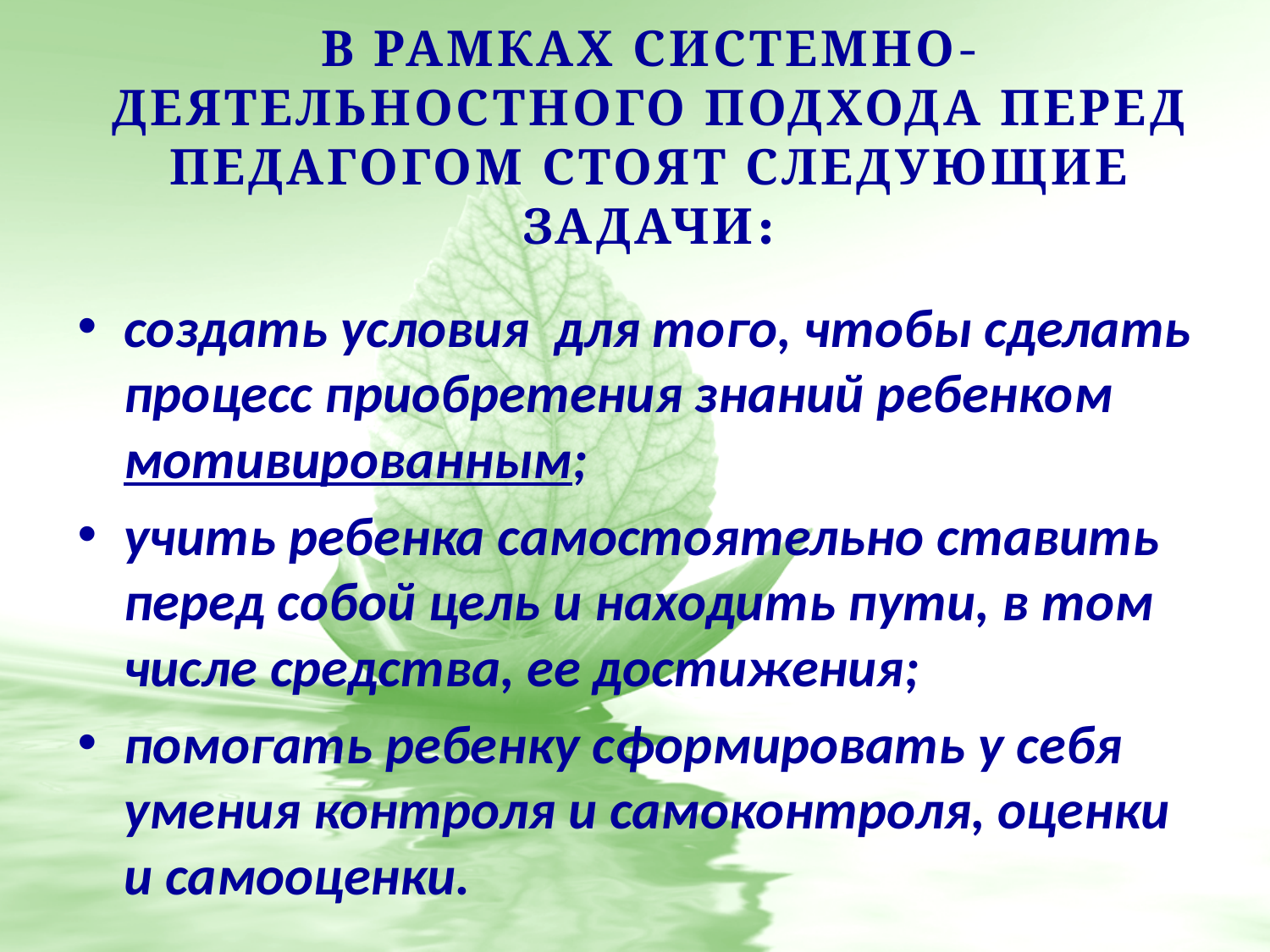

# В рамках системно-деятельностного подхода перед педагогом стоят следующие задачи:
создать условия  для того, чтобы сделать процесс приобретения знаний ребенком  мотивированным;
учить ребенка самостоятельно ставить перед собой цель и находить пути, в том числе средства, ее достижения;
помогать ребенку сформировать у себя  умения контроля и самоконтроля, оценки и самооценки.